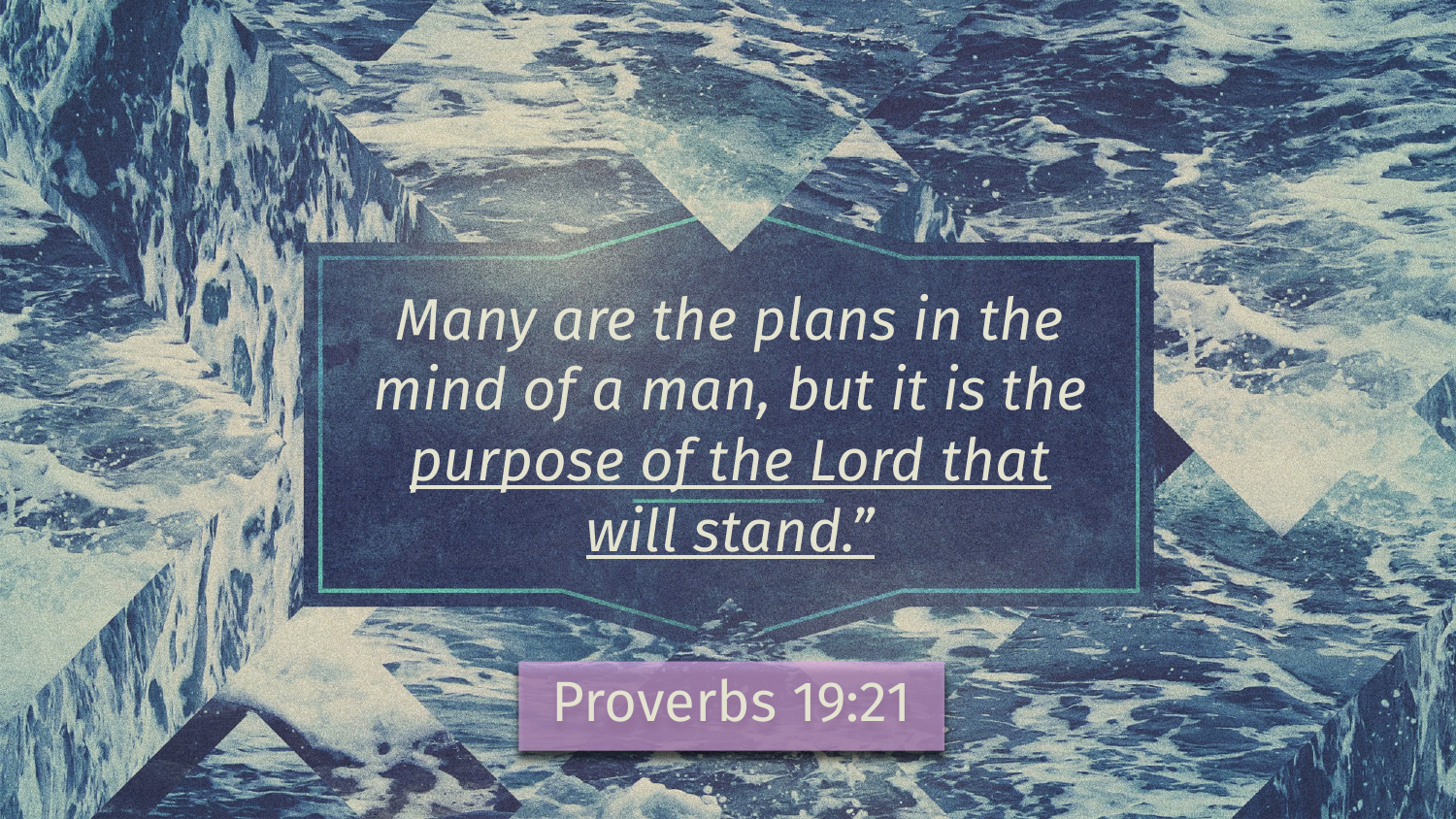

Many are the plans in the mind of a man, but it is the purpose of the Lord that will stand.”
Proverbs 19:21